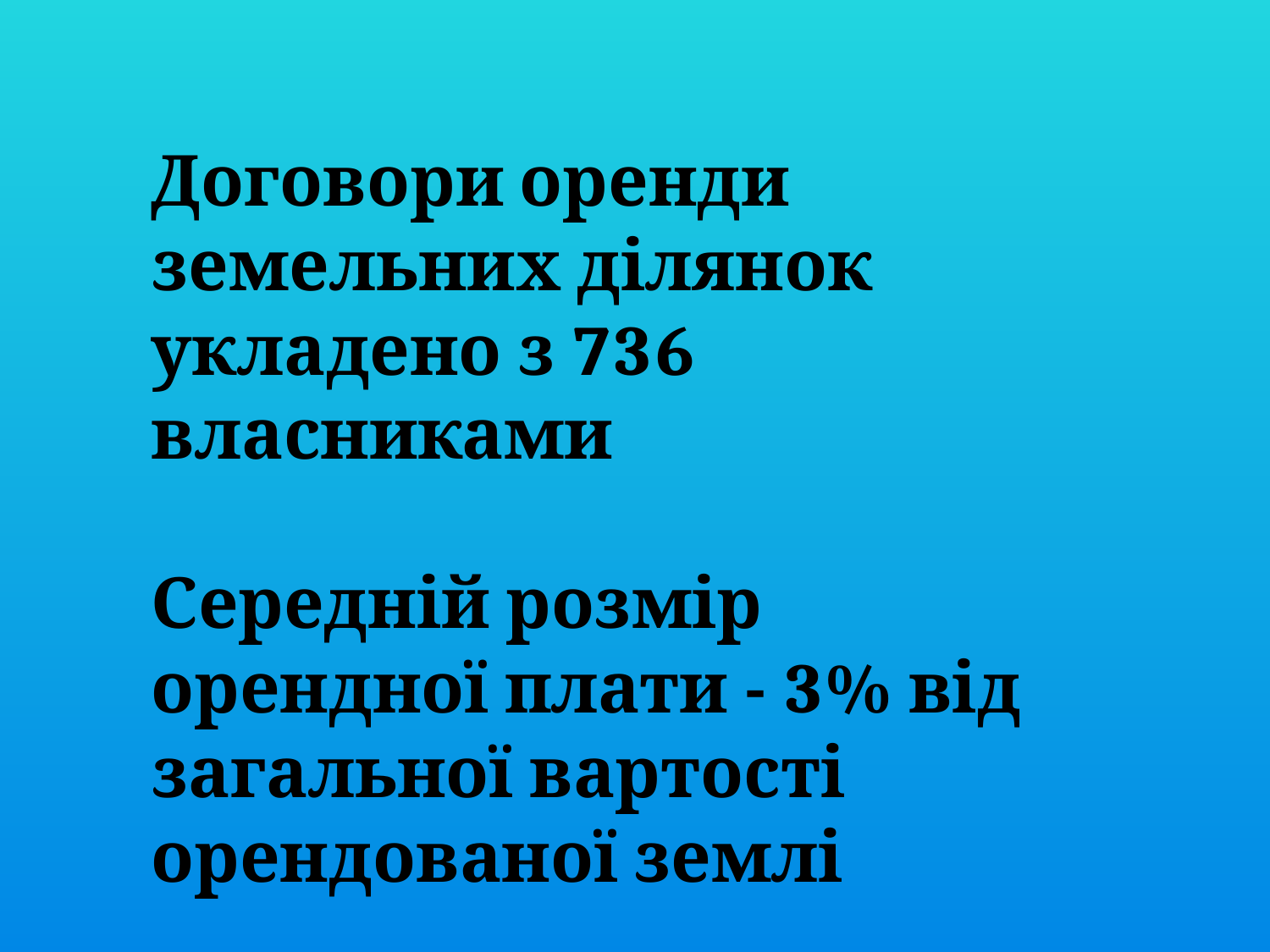

Договори оренди земельних ділянок укладено з 736 власниками

Середній розмір орендної плати - 3% від  загальної вартості орендованої землі